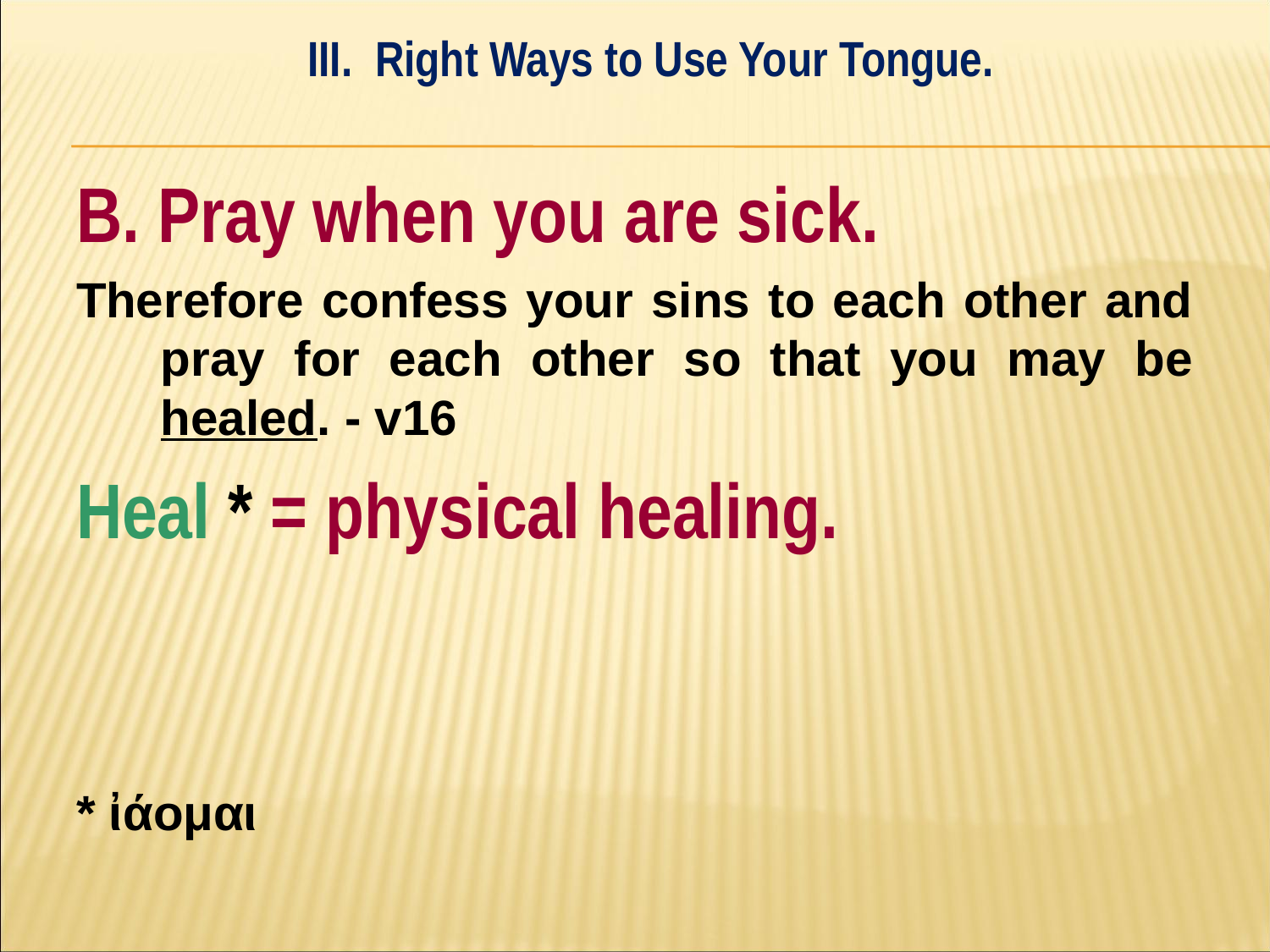

III.  Right Ways to Use Your Tongue.
#
B. Pray when you are sick.
Therefore confess your sins to each other and pray for each other so that you may be healed. - v16
Heal * = physical healing.

* ἰάομαι